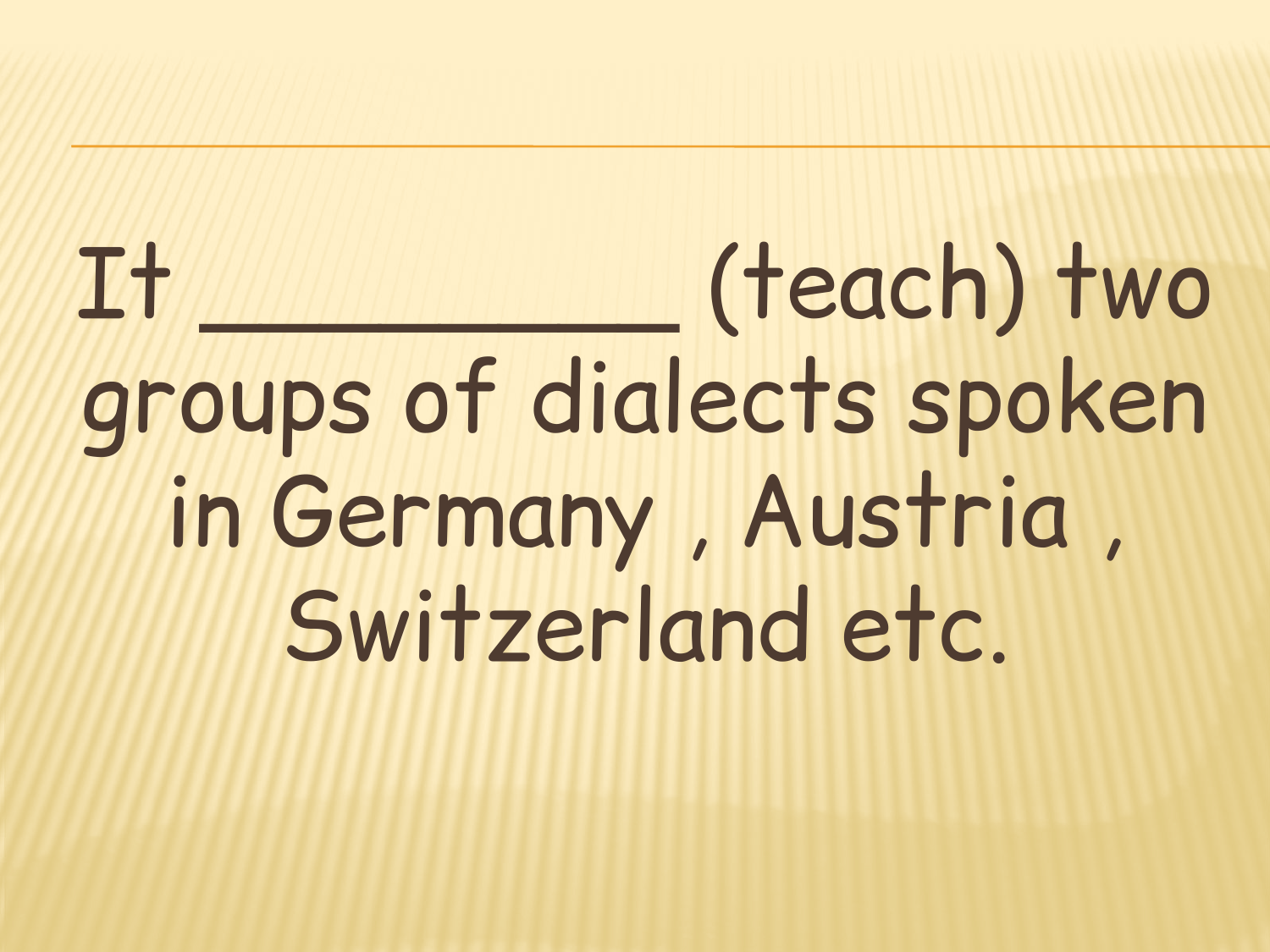

It ________ (teach) two groups of dialects spoken in Germany , Austria , Switzerland etc.